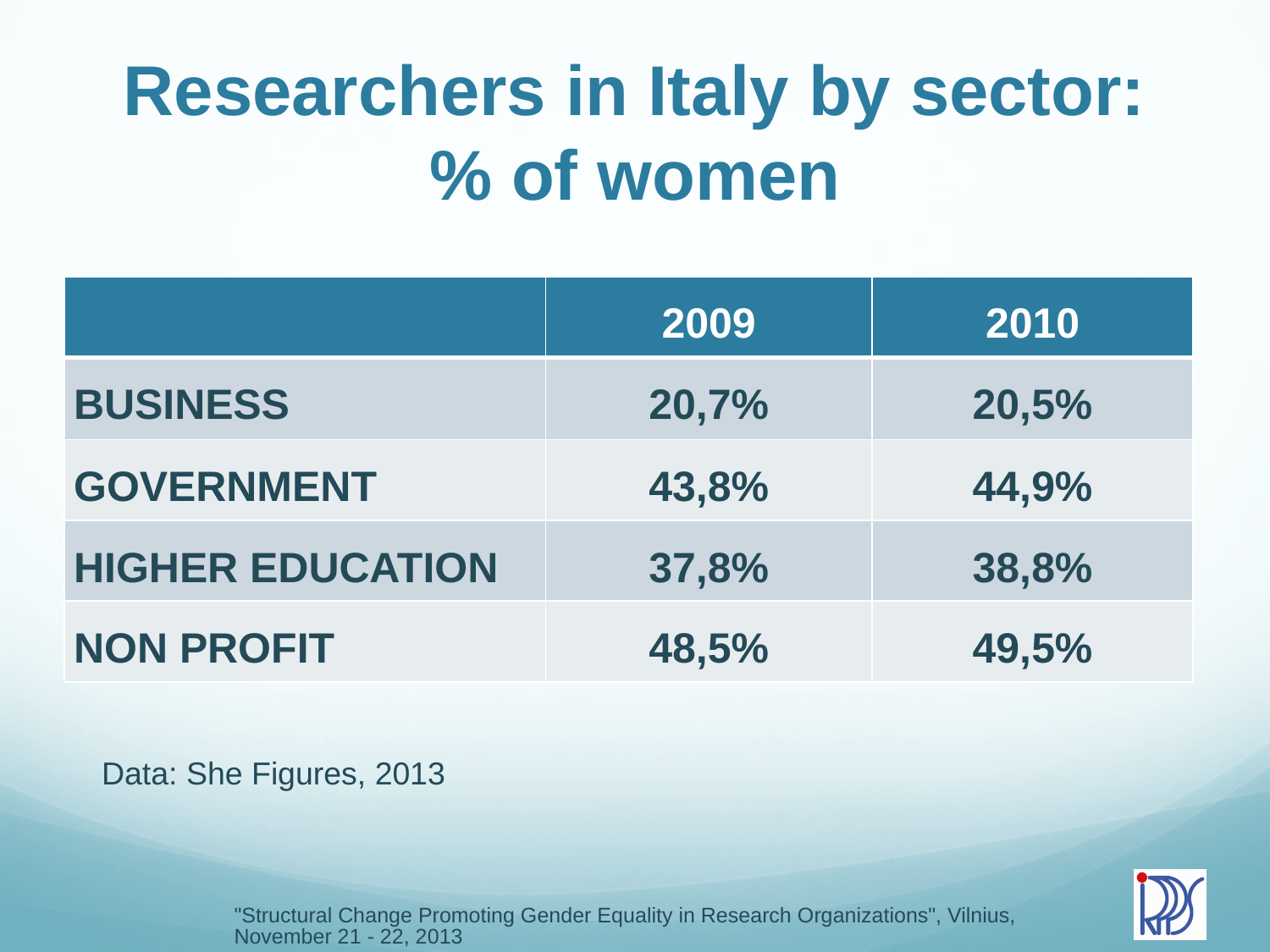

# Researchers in Italy by sector: % of women
|  | 2009 | 2010 |
| --- | --- | --- |
| BUSINESS | 20,7% | 20,5% |
| GOVERNMENT | 43,8% | 44,9% |
| HIGHER EDUCATION | 37,8% | 38,8% |
| NON PROFIT | 48,5% | 49,5% |
Data: She Figures, 2013
"Structural Change Promoting Gender Equality in Research Organizations", Vilnius,  November 21 - 22, 2013